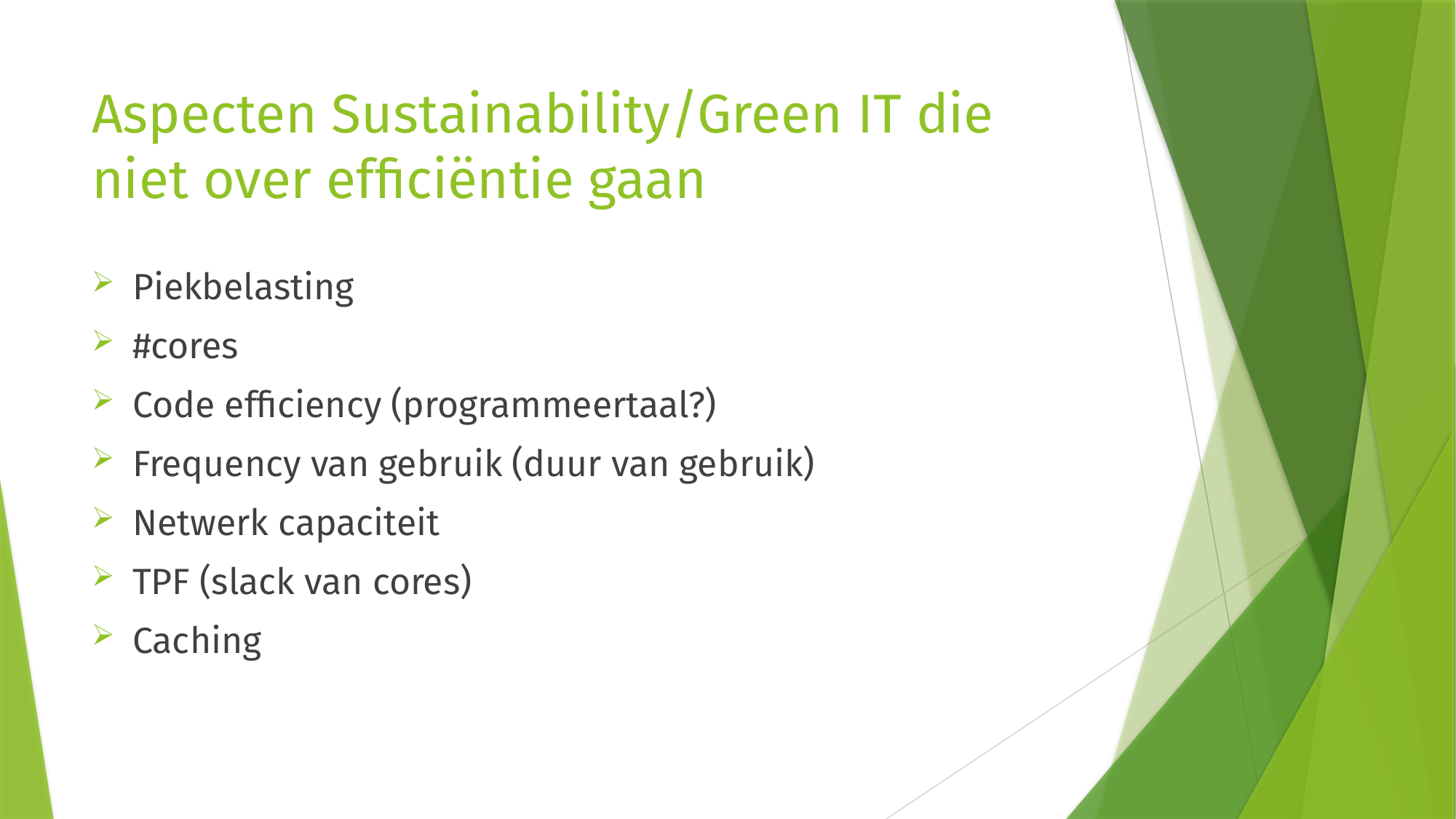

# Aspecten Sustainability/Green IT die niet over efficiëntie gaan
Piekbelasting
#cores
Code efficiency (programmeertaal?)
Frequency van gebruik (duur van gebruik)
Netwerk capaciteit
TPF (slack van cores)
Caching